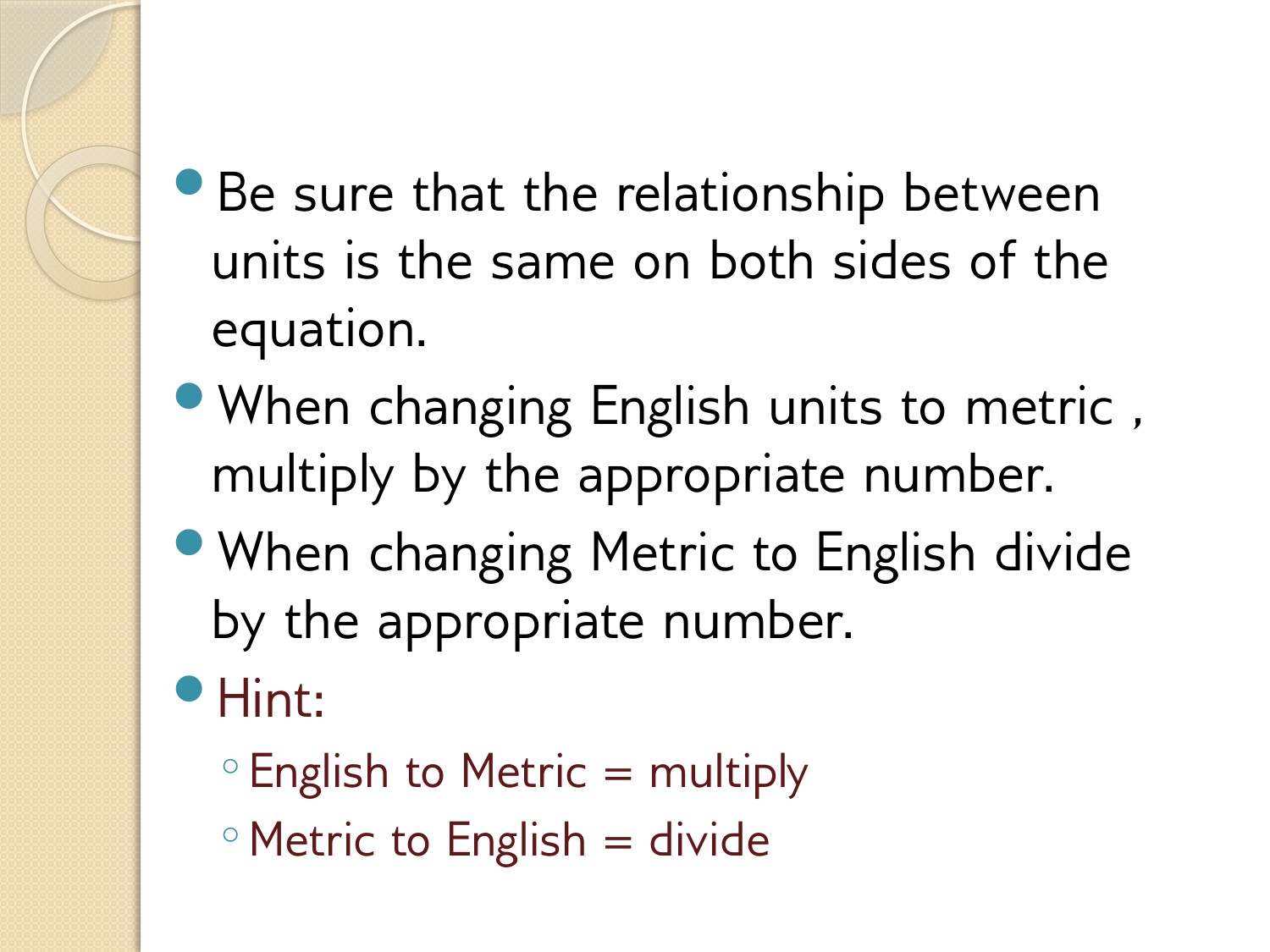

#
Be sure that the relationship between units is the same on both sides of the equation.
When changing English units to metric , multiply by the appropriate number.
When changing Metric to English divide by the appropriate number.
Hint:
English to Metric = multiply
Metric to English = divide